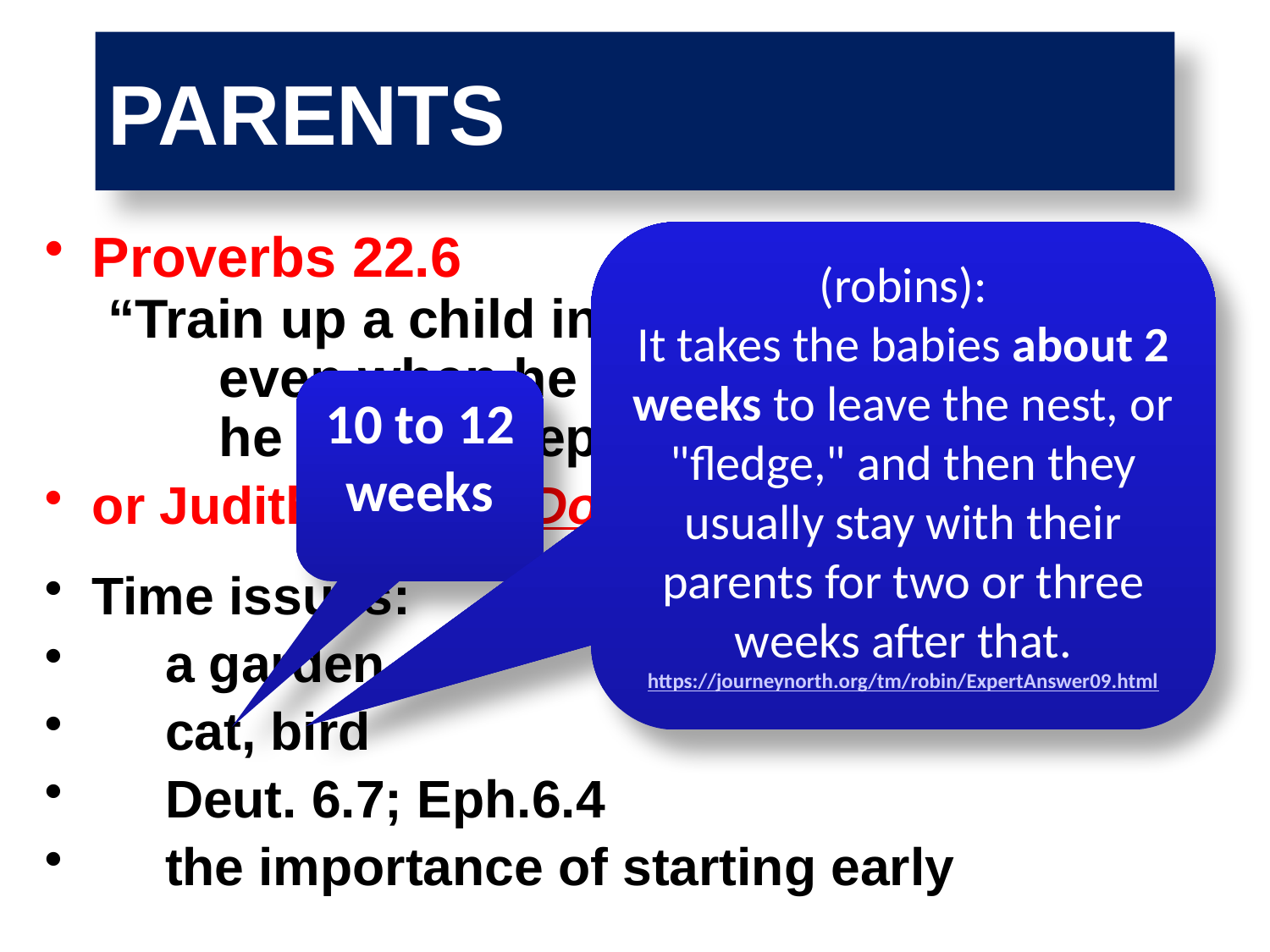

# PARENTS
Proverbs 22.6                                                    “Train up a child in the way he should go,	    	even when he is old,                                      	he will not depart from it”
or Judith Harris:“Do Parents really matter?”

Time issues:
     a garden
     cat, bird
     Deut. 6.7; Eph.6.4
     the importance of starting early
(robins):
It takes the babies about 2 weeks to leave the nest, or "fledge," and then they usually stay with their parents for two or three weeks after that.
https://journeynorth.org/tm/robin/ExpertAnswer09.html
10 to 12 weeks